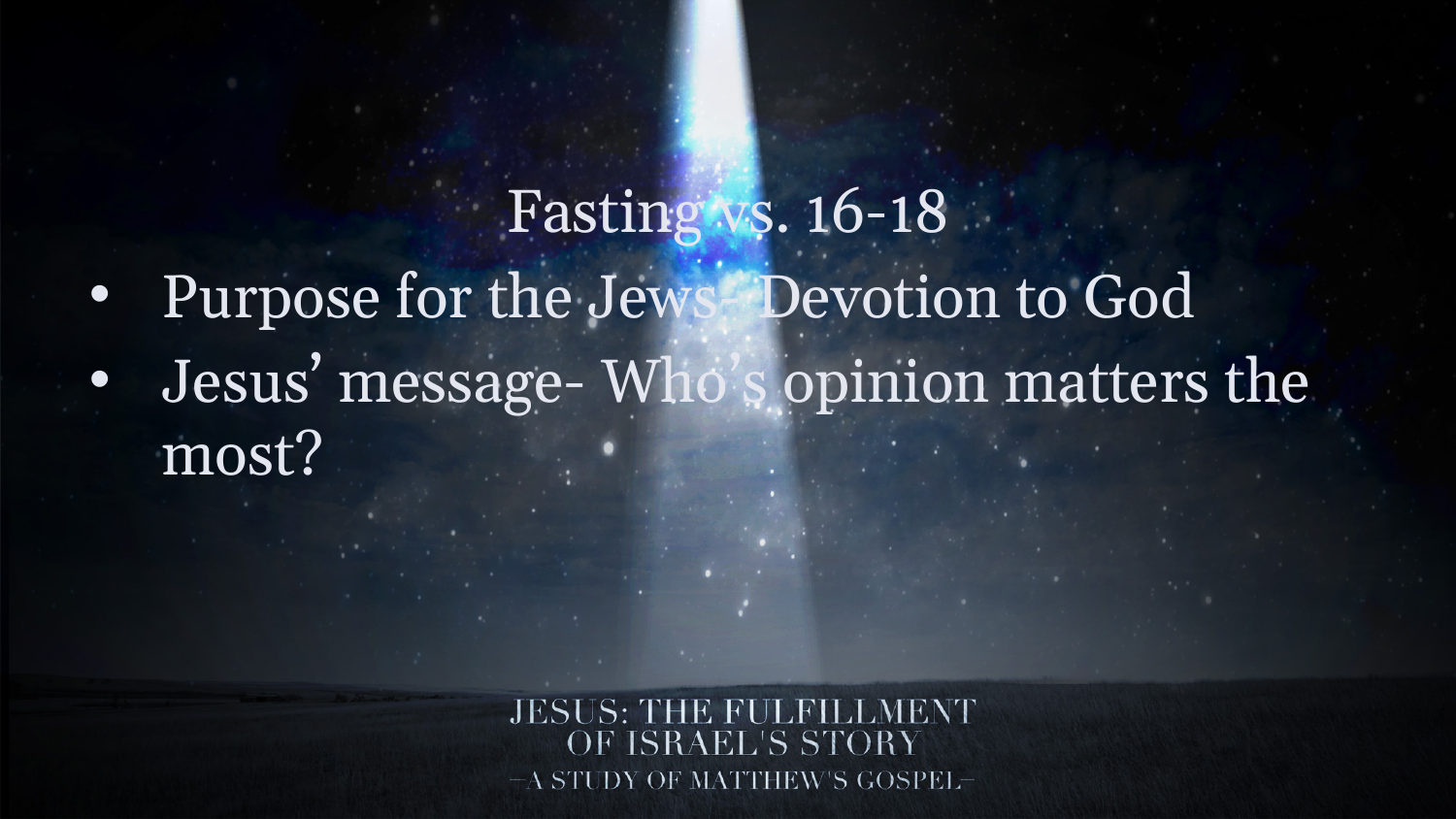

Fasting vs. 16-18
Purpose for the Jews- Devotion to God
Jesus’ message- Who’s opinion matters the most?